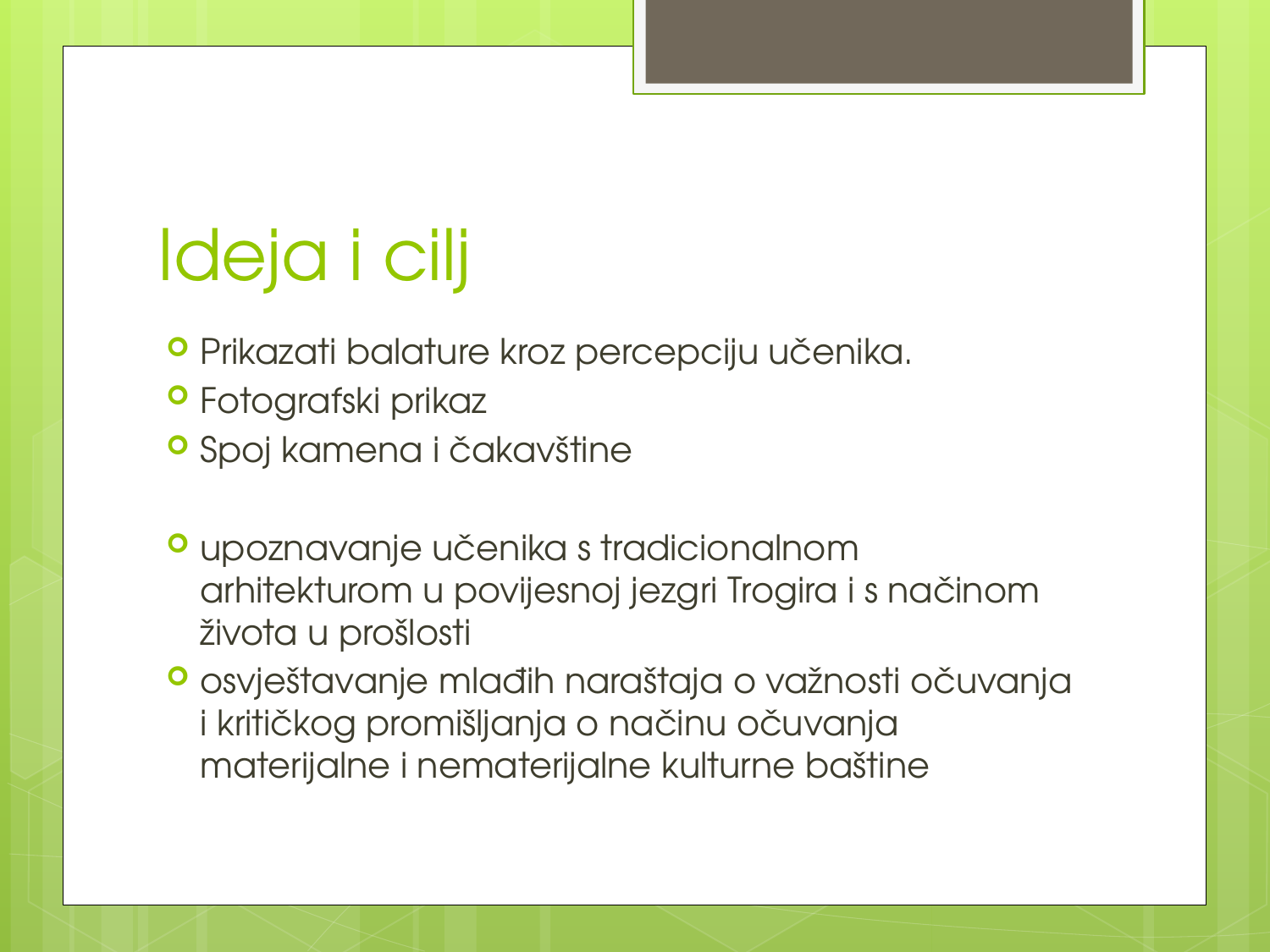

# Ideja i cilj
Prikazati balature kroz percepciju učenika.
Fotografski prikaz
Spoj kamena i čakavštine

upoznavanje učenika s tradicionalnom arhitekturom u povijesnoj jezgri Trogira i s načinom života u prošlosti
osvještavanje mlađih naraštaja o važnosti očuvanja i kritičkog promišljanja o načinu očuvanja materijalne i nematerijalne kulturne baštine